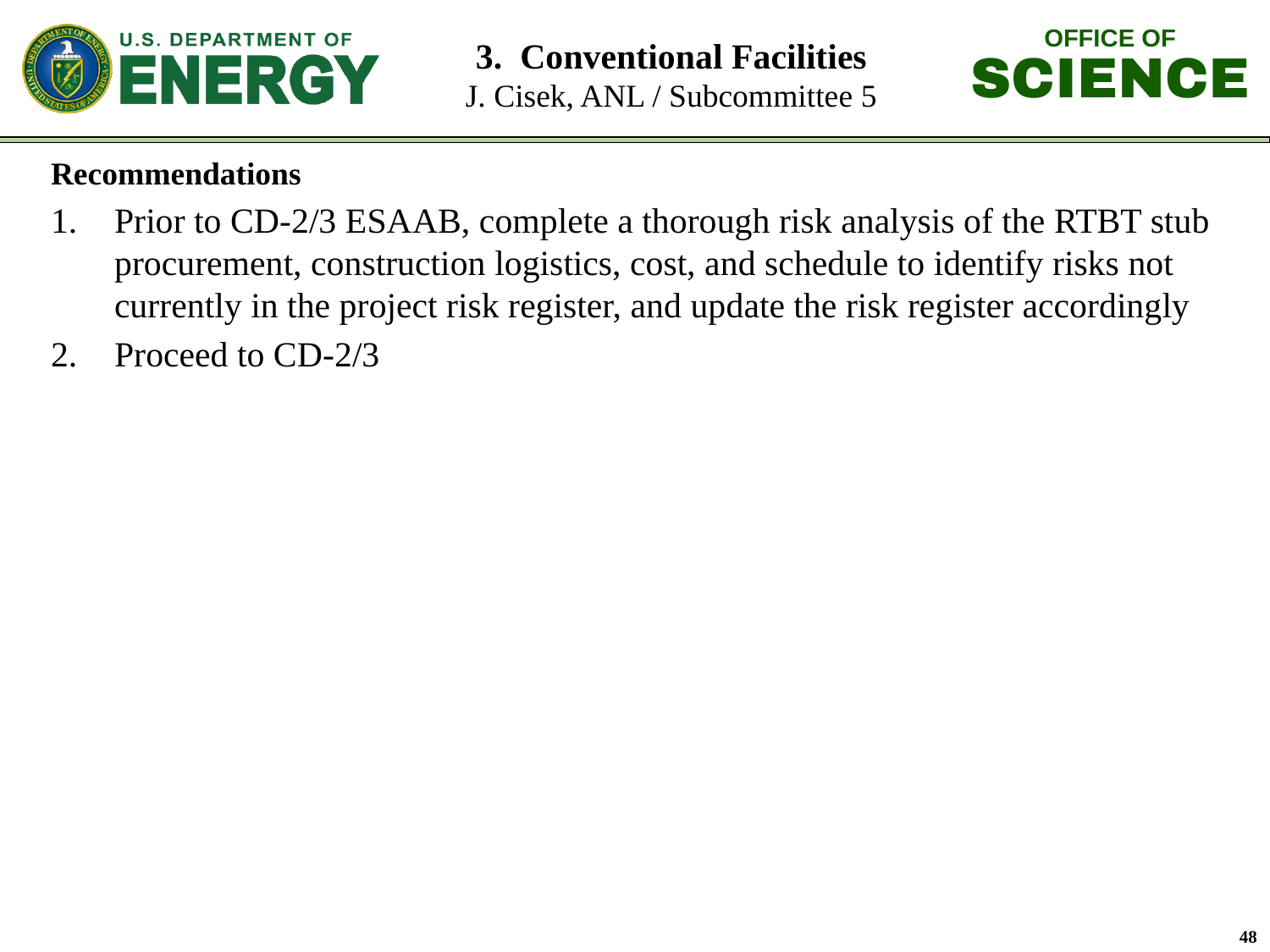

# 3.  Conventional Facilities J. Cisek, ANL / Subcommittee 5
Recommendations
Prior to CD-2/3 ESAAB, complete a thorough risk analysis of the RTBT stub procurement, construction logistics, cost, and schedule to identify risks not currently in the project risk register, and update the risk register accordingly
Proceed to CD-2/3

48